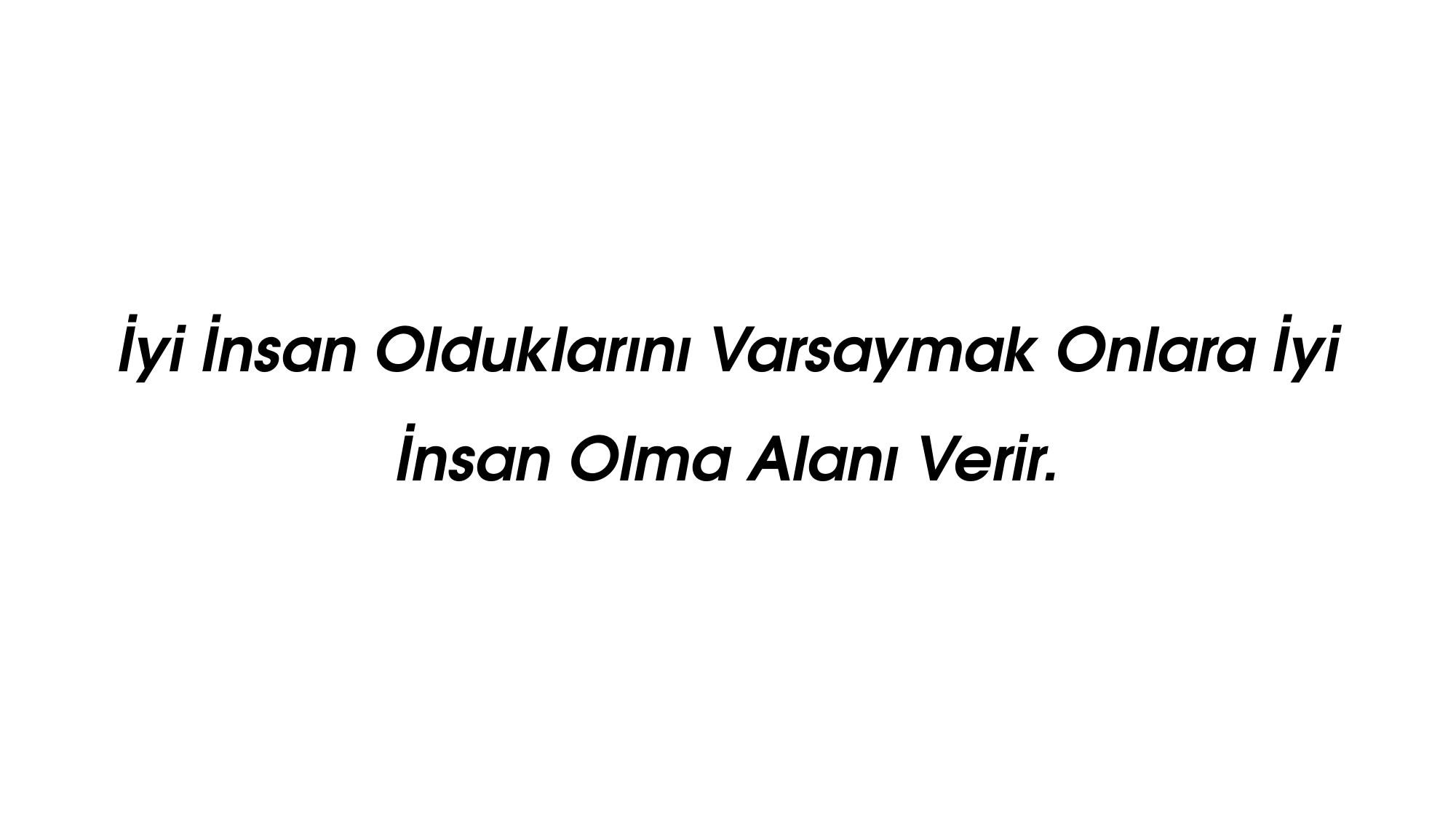

İyi İnsan Olduklarını Varsaymak Onlara İyi İnsan Olma Alanı Verir.